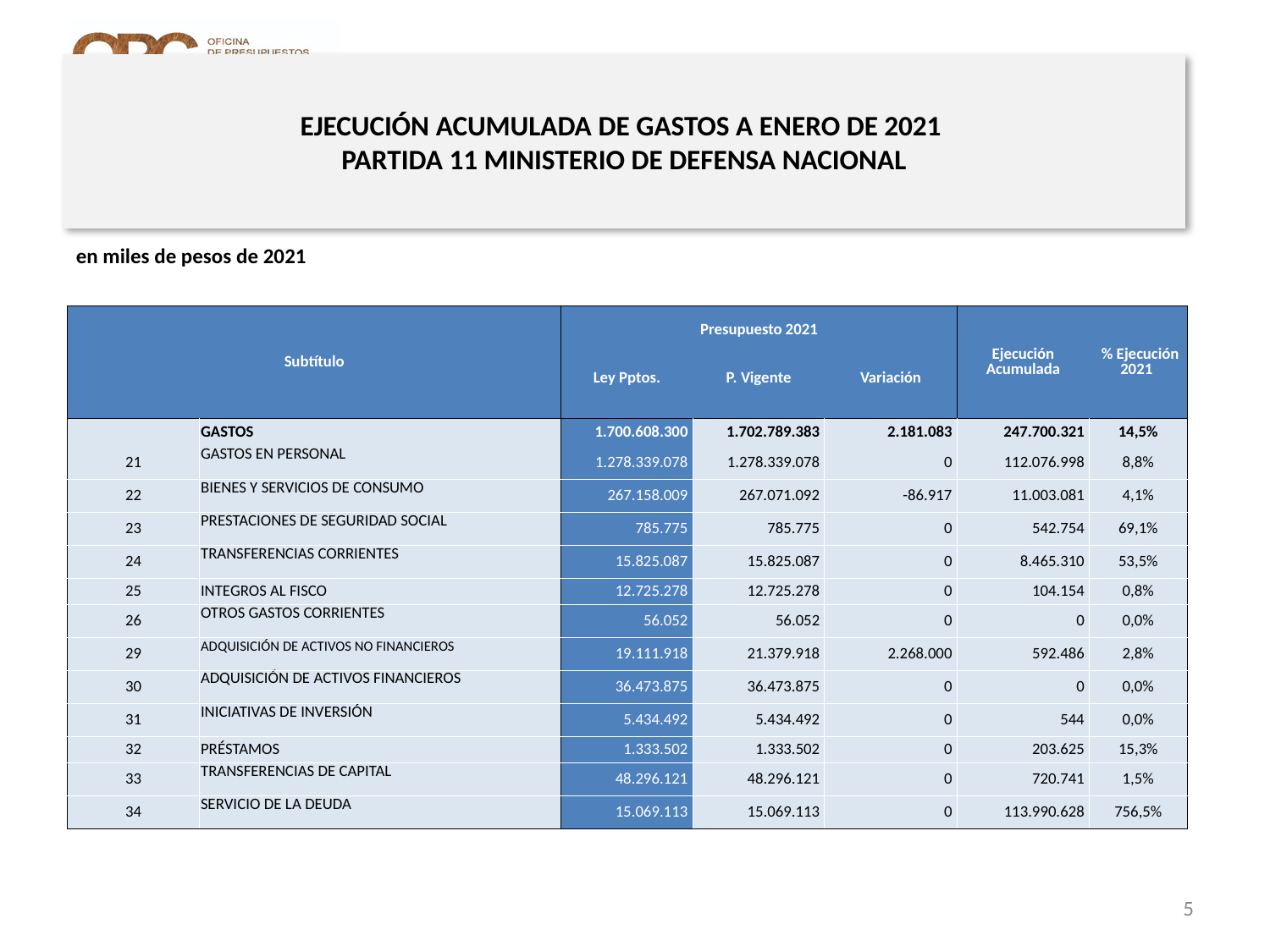

# EJECUCIÓN ACUMULADA DE GASTOS A ENERO DE 2021 PARTIDA 11 MINISTERIO DE DEFENSA NACIONAL
en miles de pesos de 2021
| Subtítulo |  | Presupuesto 2021 |  |  | Ejecución Acumulada | % Ejecución 2021 |
| --- | --- | --- | --- | --- | --- | --- |
|  |  | Ley Pptos. | P. Vigente | Variación |  |  |
|  | GASTOS | 1.700.608.300 | 1.702.789.383 | 2.181.083 | 247.700.321 | 14,5% |
| 21 | GASTOS EN PERSONAL | 1.278.339.078 | 1.278.339.078 | 0 | 112.076.998 | 8,8% |
| 22 | BIENES Y SERVICIOS DE CONSUMO | 267.158.009 | 267.071.092 | -86.917 | 11.003.081 | 4,1% |
| 23 | PRESTACIONES DE SEGURIDAD SOCIAL | 785.775 | 785.775 | 0 | 542.754 | 69,1% |
| 24 | TRANSFERENCIAS CORRIENTES | 15.825.087 | 15.825.087 | 0 | 8.465.310 | 53,5% |
| 25 | INTEGROS AL FISCO | 12.725.278 | 12.725.278 | 0 | 104.154 | 0,8% |
| 26 | OTROS GASTOS CORRIENTES | 56.052 | 56.052 | 0 | 0 | 0,0% |
| 29 | ADQUISICIÓN DE ACTIVOS NO FINANCIEROS | 19.111.918 | 21.379.918 | 2.268.000 | 592.486 | 2,8% |
| 30 | ADQUISICIÓN DE ACTIVOS FINANCIEROS | 36.473.875 | 36.473.875 | 0 | 0 | 0,0% |
| 31 | INICIATIVAS DE INVERSIÓN | 5.434.492 | 5.434.492 | 0 | 544 | 0,0% |
| 32 | PRÉSTAMOS | 1.333.502 | 1.333.502 | 0 | 203.625 | 15,3% |
| 33 | TRANSFERENCIAS DE CAPITAL | 48.296.121 | 48.296.121 | 0 | 720.741 | 1,5% |
| 34 | SERVICIO DE LA DEUDA | 15.069.113 | 15.069.113 | 0 | 113.990.628 | 756,5% |
Fuente: Elaboración propia en base  a Informes de ejecución presupuestaria mensual de DIPRES
5